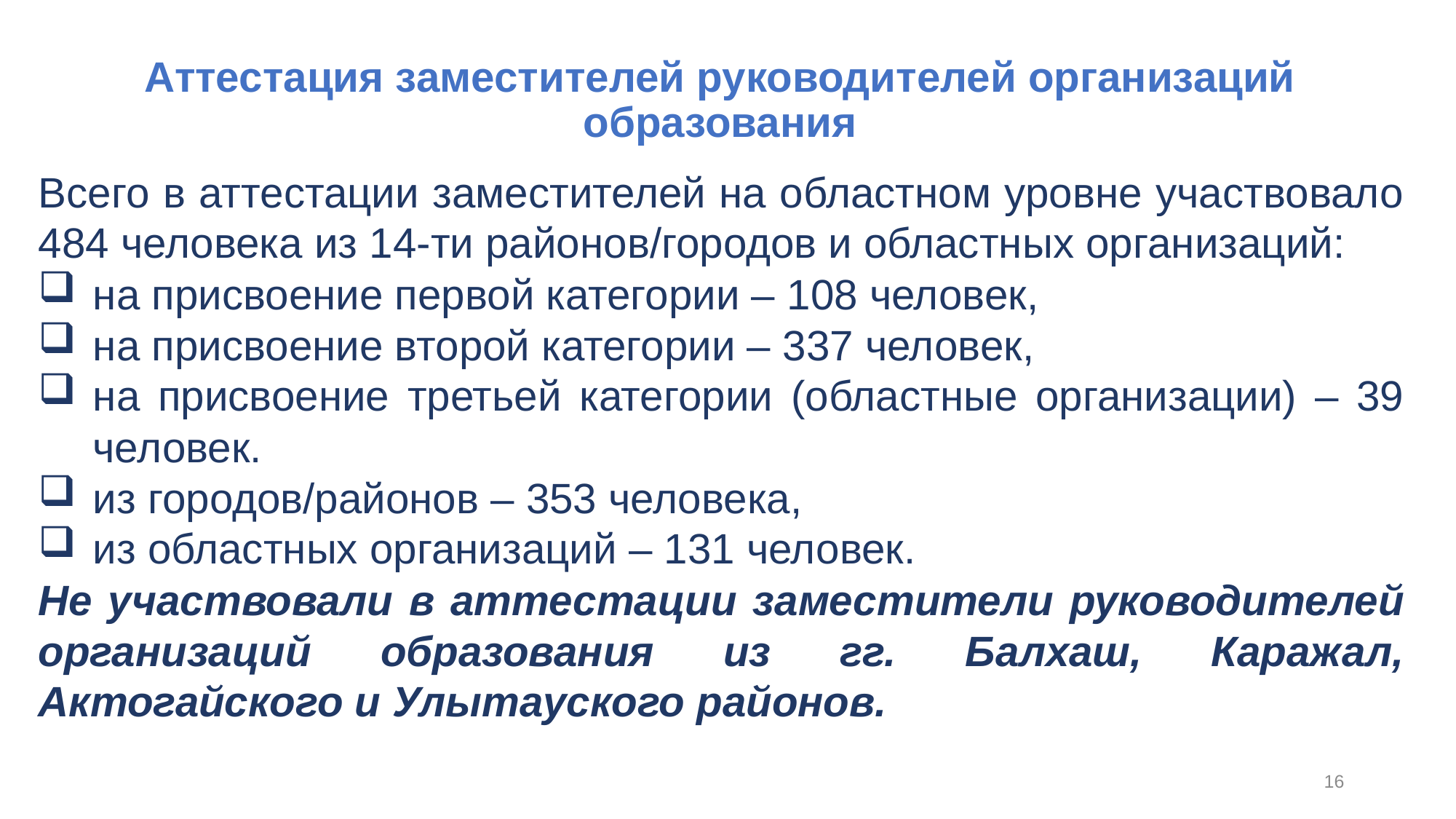

# Аттестация заместителей руководителей организаций образования
Всего в аттестации заместителей на областном уровне участвовало 484 человека из 14-ти районов/городов и областных организаций:
на присвоение первой категории – 108 человек,
на присвоение второй категории – 337 человек,
на присвоение третьей категории (областные организации) – 39 человек.
из городов/районов – 353 человека,
из областных организаций – 131 человек.
Не участвовали в аттестации заместители руководителей организаций образования из гг. Балхаш, Каражал, Актогайского и Улытауского районов.
16